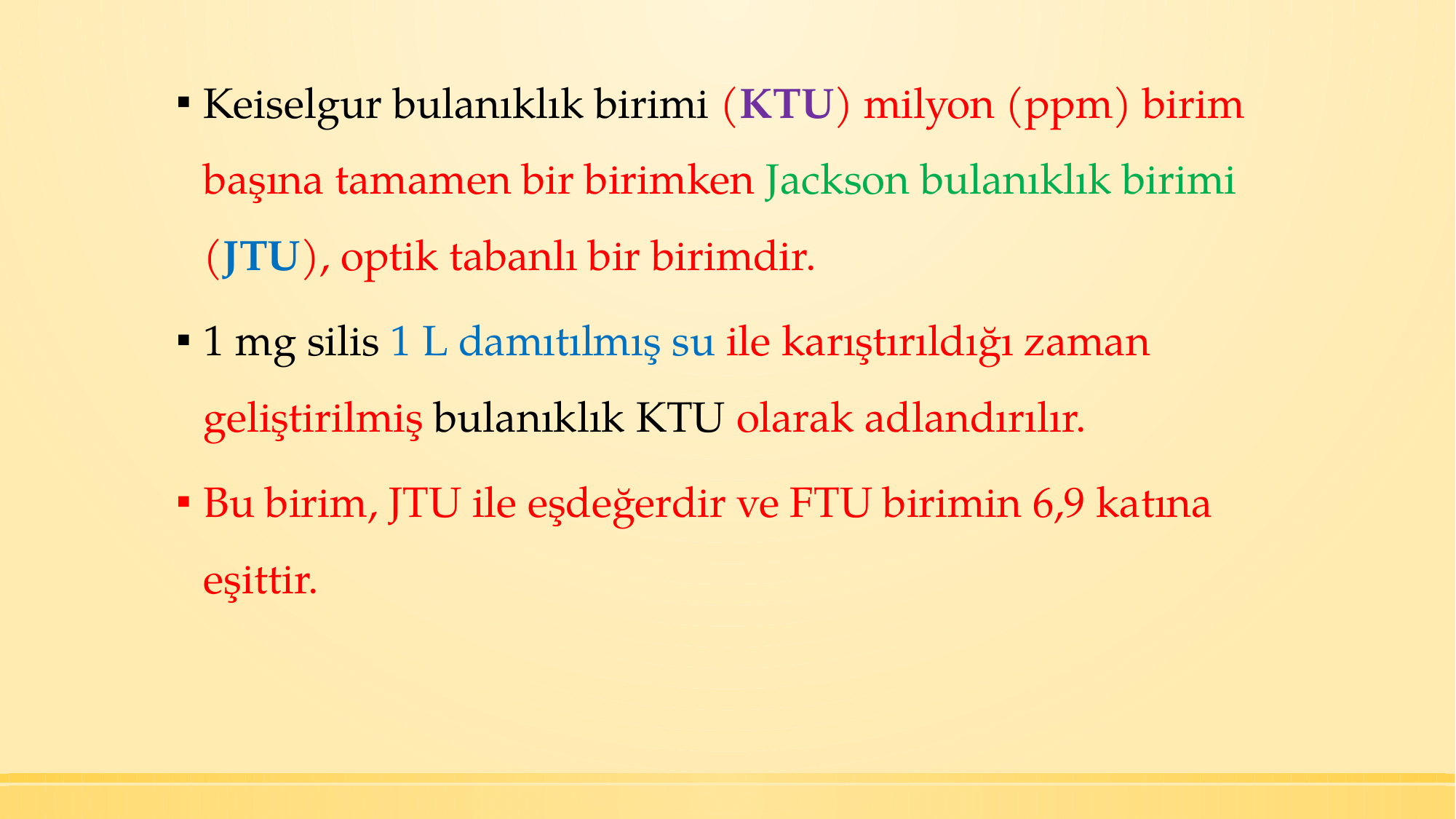

Keiselgur bulanıklık birimi (KTU) milyon (ppm) birim başına tamamen bir birimken Jackson bulanıklık birimi (JTU), optik tabanlı bir birimdir.
1 mg silis 1 L damıtılmış su ile karıştırıldığı zaman geliştirilmiş bulanıklık KTU olarak adlandırılır.
Bu birim, JTU ile eşdeğerdir ve FTU birimin 6,9 katına eşittir.